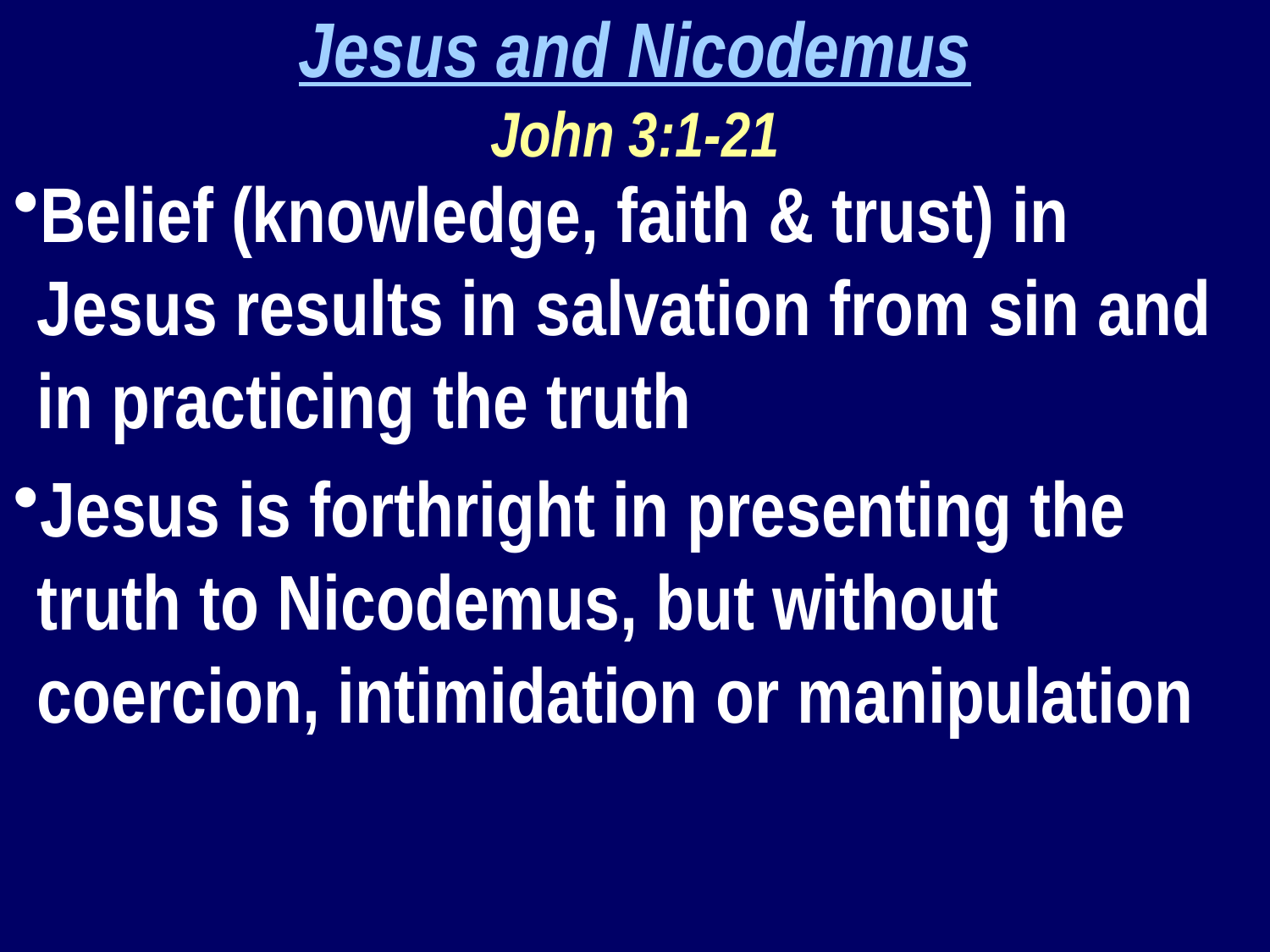

Jesus and Nicodemus
John 3:1-21
Belief (knowledge, faith & trust) in Jesus results in salvation from sin and in practicing the truth
Jesus is forthright in presenting the truth to Nicodemus, but without coercion, intimidation or manipulation